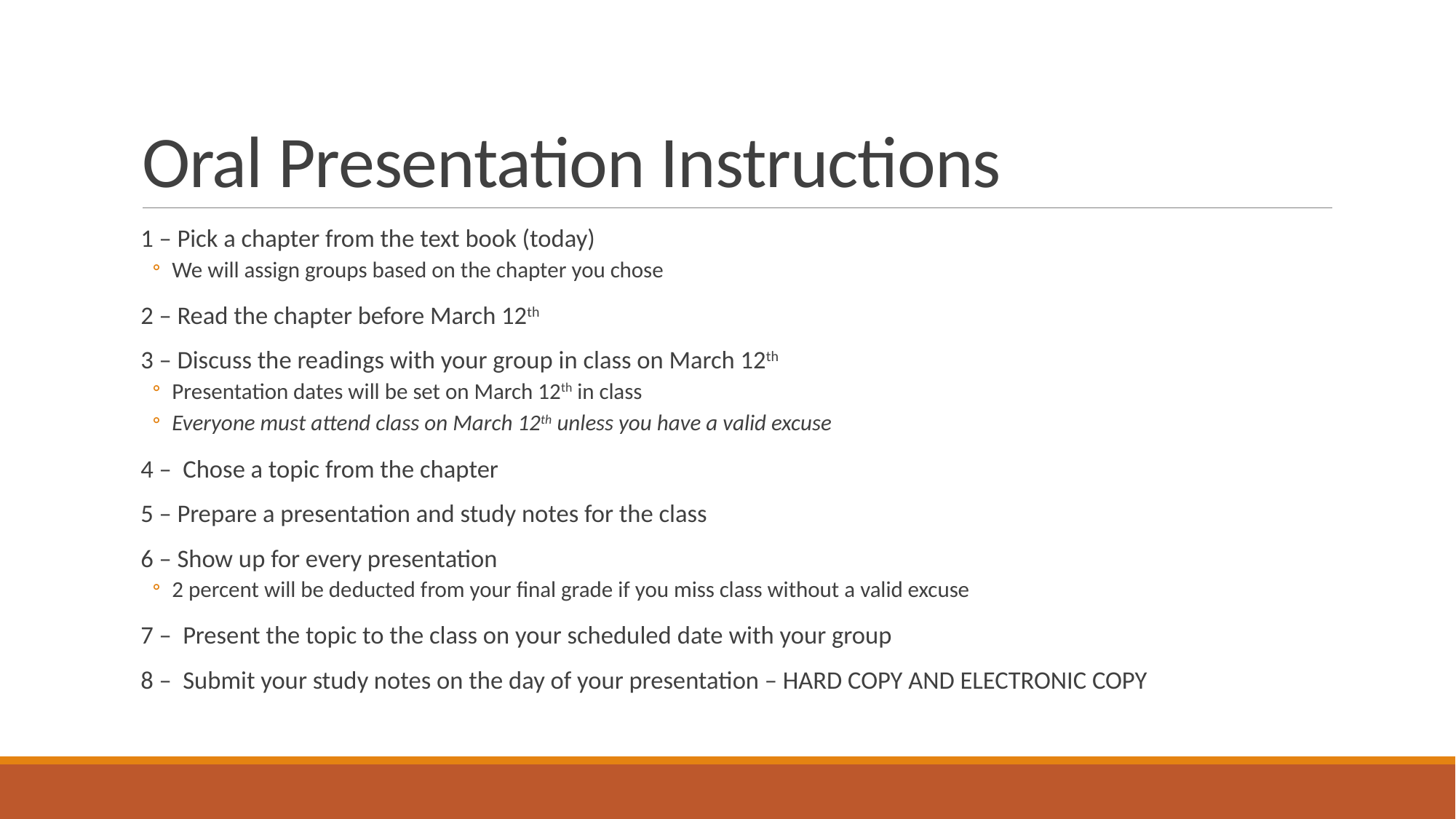

# Oral Presentation Instructions
1 – Pick a chapter from the text book (today)
We will assign groups based on the chapter you chose
2 – Read the chapter before March 12th
3 – Discuss the readings with your group in class on March 12th
Presentation dates will be set on March 12th in class
Everyone must attend class on March 12th unless you have a valid excuse
4 –  Chose a topic from the chapter
5 – Prepare a presentation and study notes for the class
6 – Show up for every presentation
2 percent will be deducted from your final grade if you miss class without a valid excuse
7 –  Present the topic to the class on your scheduled date with your group
8 –  Submit your study notes on the day of your presentation – HARD COPY AND ELECTRONIC COPY